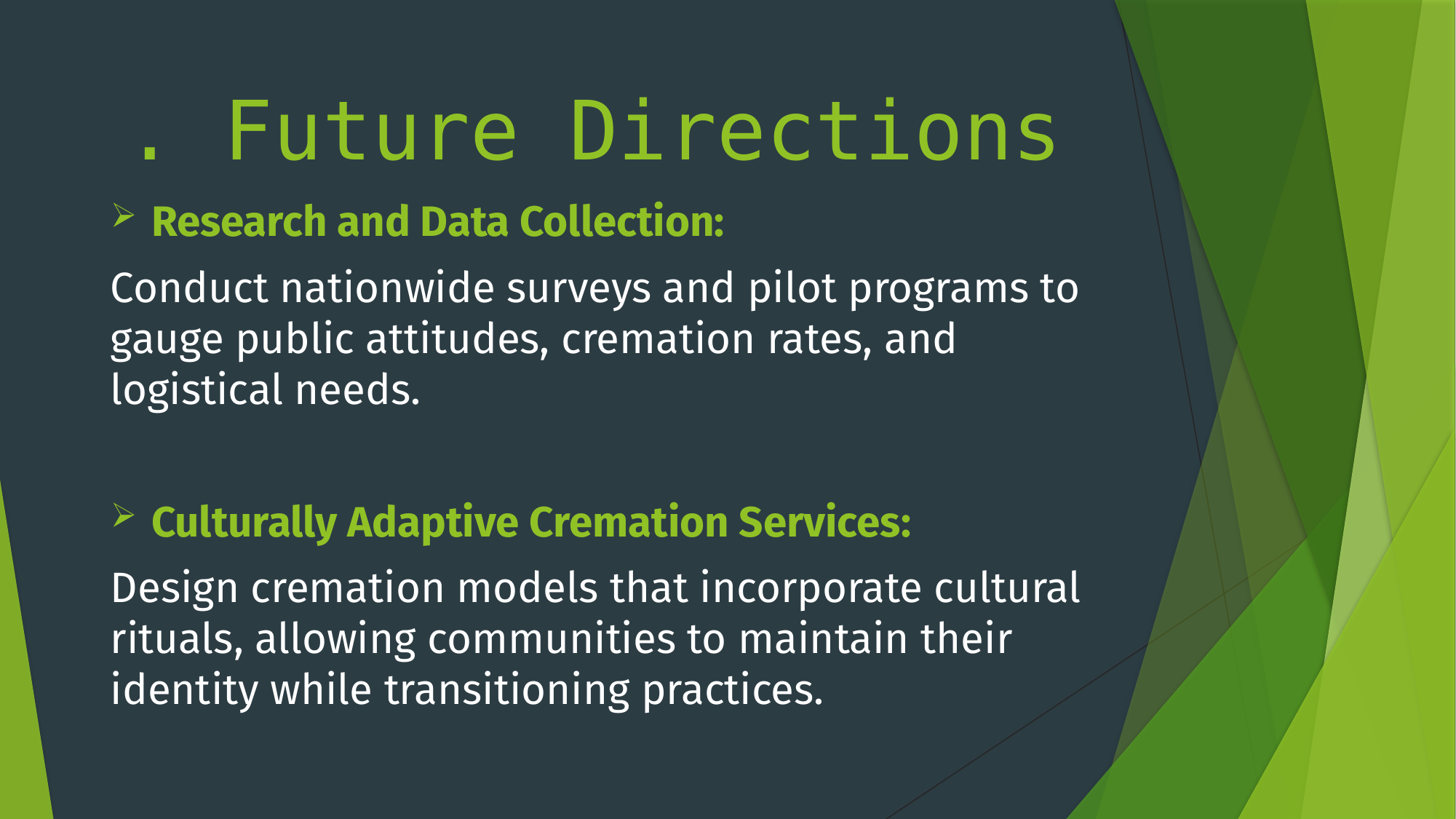

# . Future Directions
Research and Data Collection:
Conduct nationwide surveys and pilot programs to gauge public attitudes, cremation rates, and logistical needs.

Culturally Adaptive Cremation Services:
Design cremation models that incorporate cultural rituals, allowing communities to maintain their identity while transitioning practices.